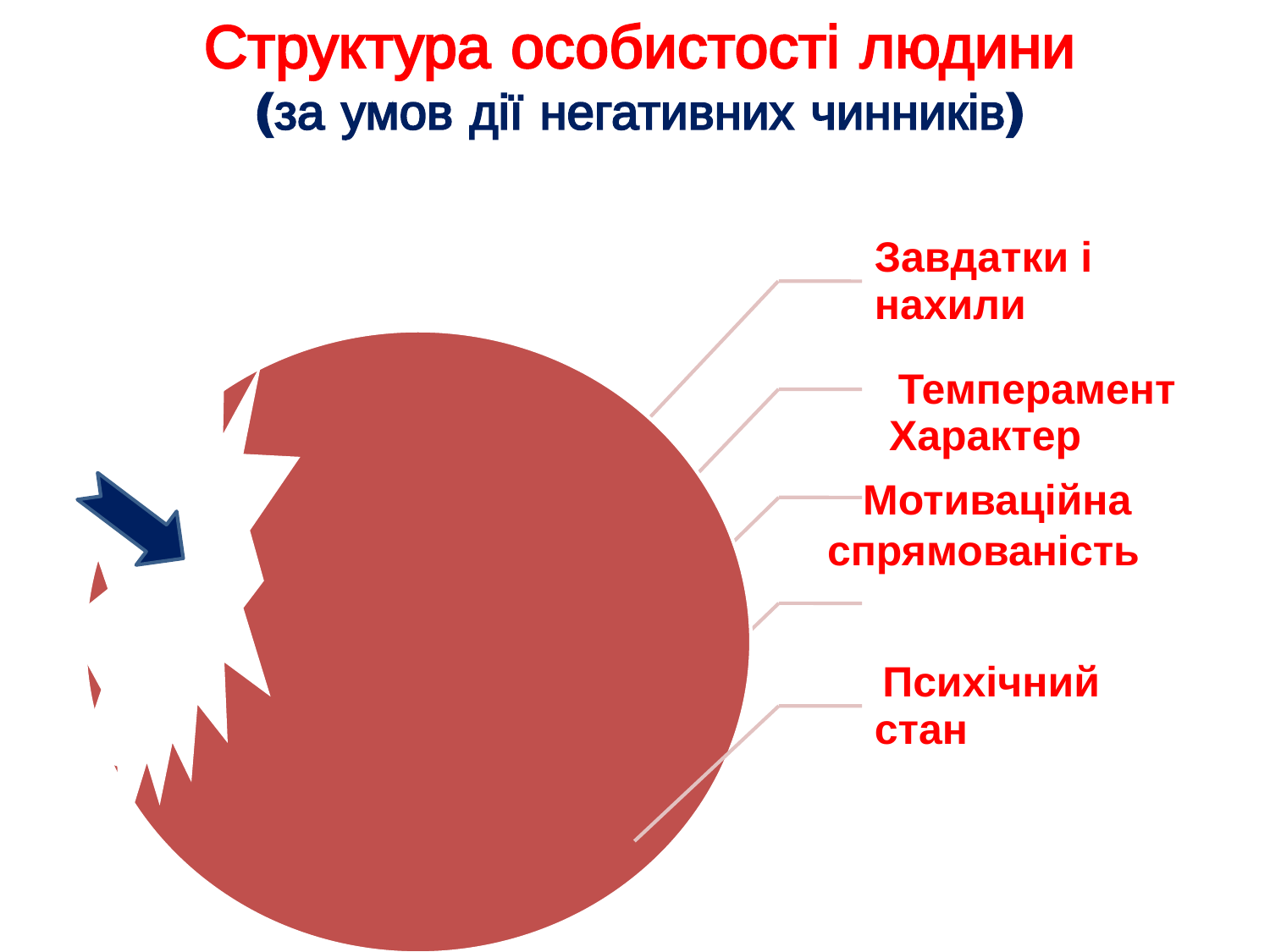

# Структура особистості людини (за умов дії негативних чинників)
Завдатки і нахили
  Темперамент
 Психічний
стан

Характер
   Мотиваційна
спрямованість